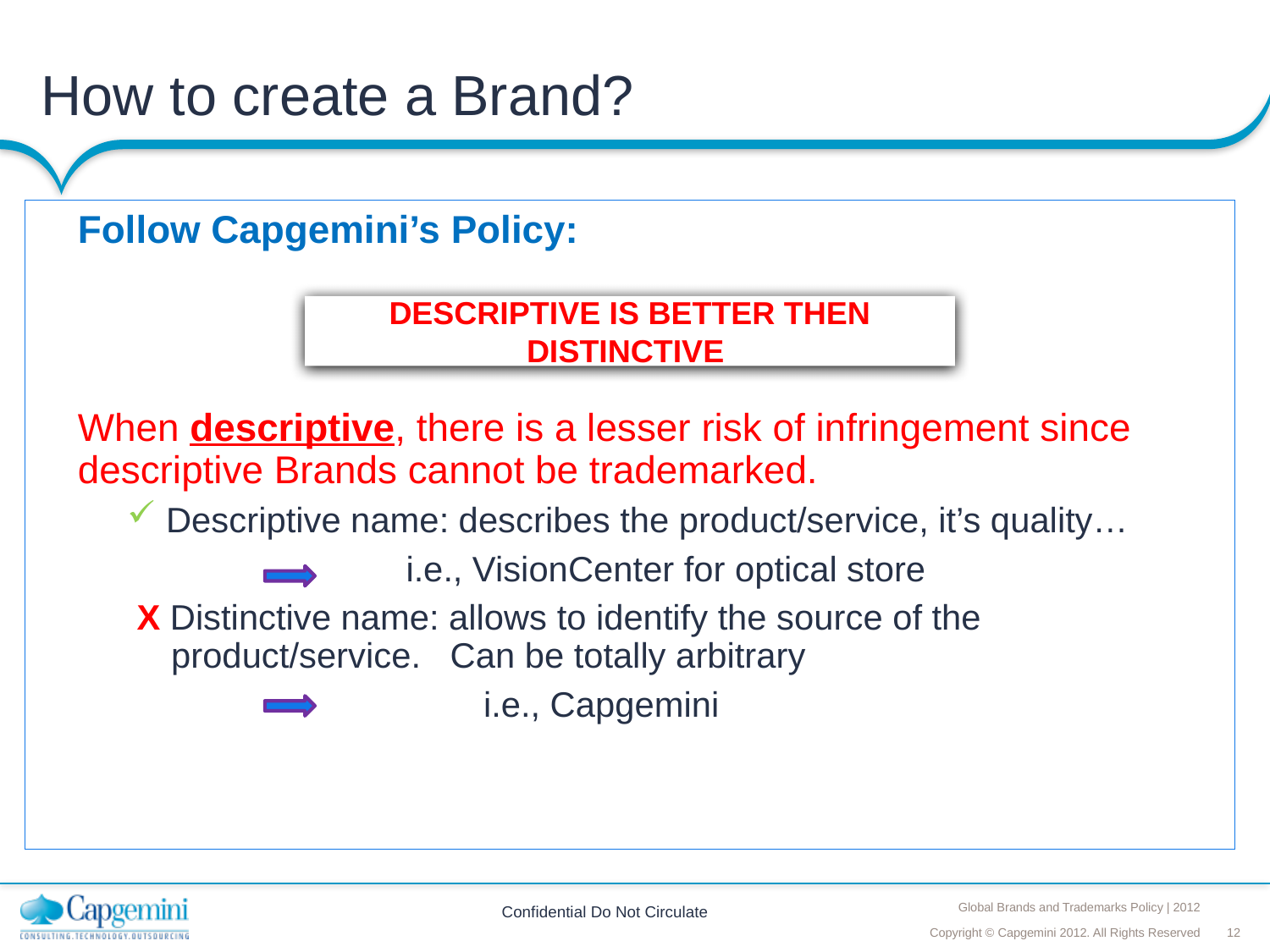

# How to create a Brand?
	Follow Capgemini’s Policy:

	When descriptive, there is a lesser risk of infringement since descriptive Brands cannot be trademarked.
 Descriptive name: describes the product/service, it’s quality…
		        i.e., VisionCenter for optical store
 X Distinctive name: allows to identify the source of the
  product/service.   Can be totally arbitrary
		        	        i.e., Capgemini

Descriptive is better then distinctive

Confidential Do Not Circulate